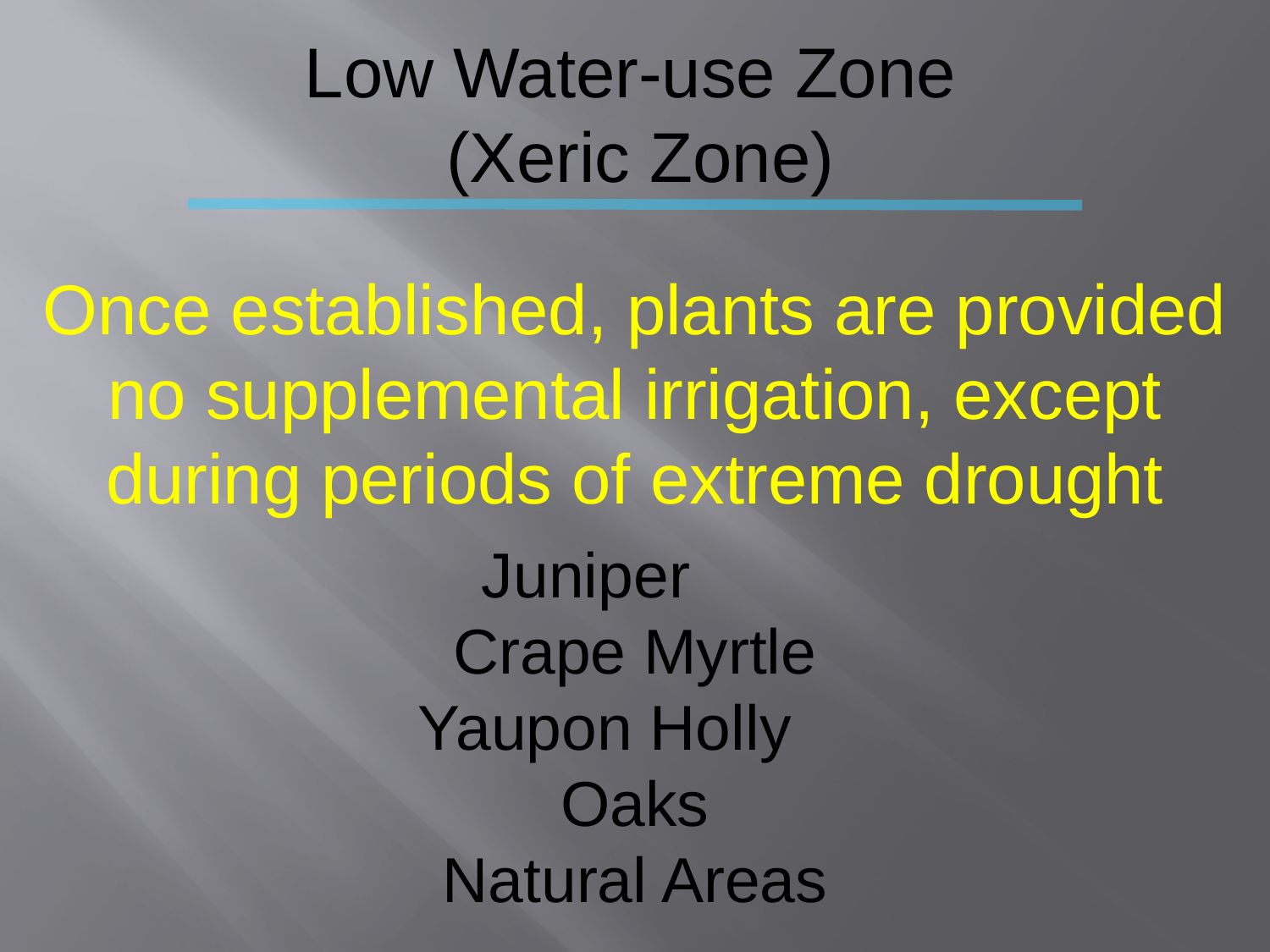

Low Water-use Zone
(Xeric Zone)

Once established, plants are provided
no supplemental irrigation, except
during periods of extreme drought

Juniper
Crape Myrtle
Yaupon Holly
Oaks
Natural Areas